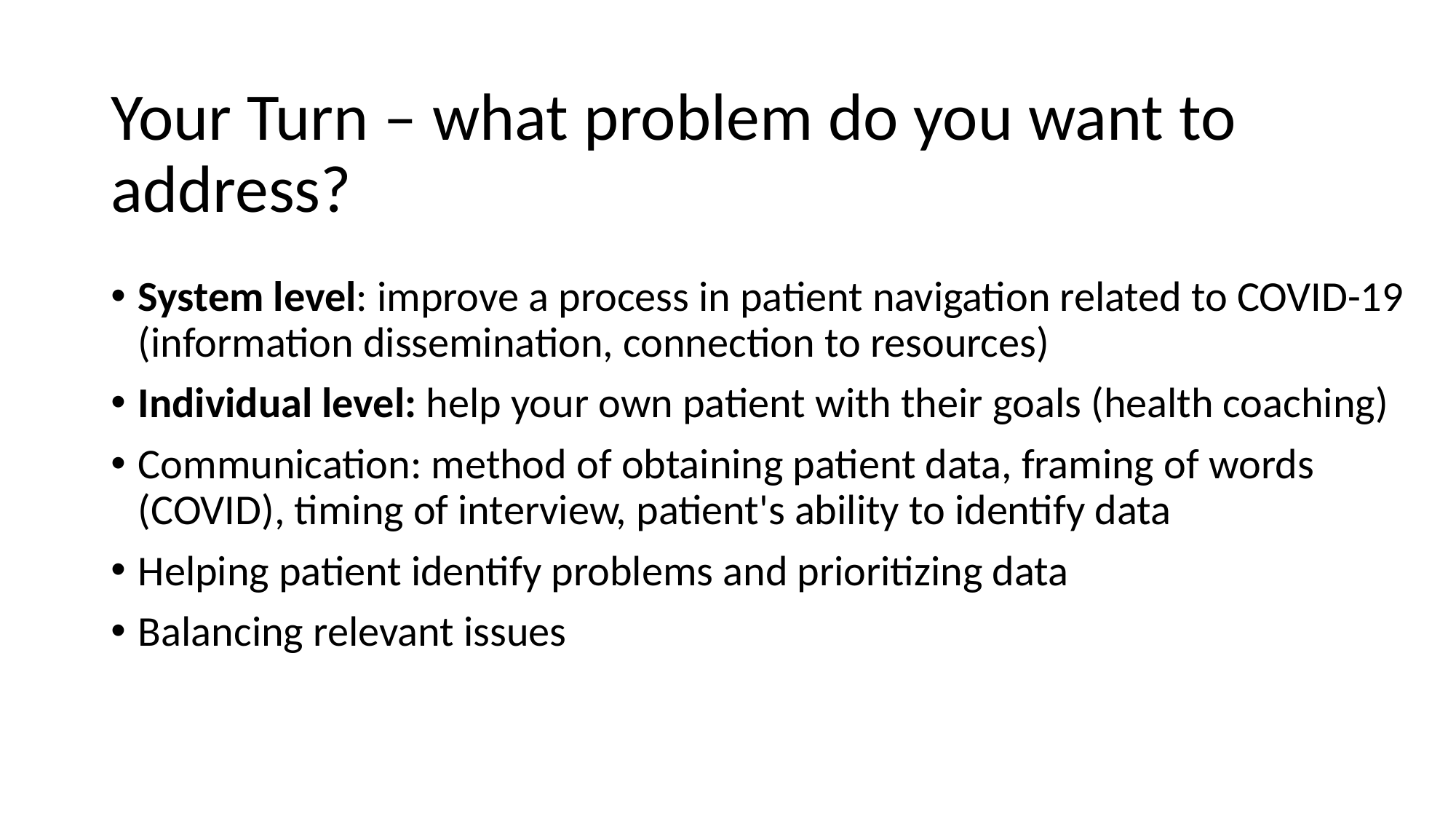

# Your Turn – what problem do you want to address?
System level: improve a process in patient navigation related to COVID-19 (information dissemination, connection to resources)
Individual level: help your own patient with their goals (health coaching)
Communication: method of obtaining patient data, framing of words (COVID), timing of interview, patient's ability to identify data
Helping patient identify problems and prioritizing data
Balancing relevant issues